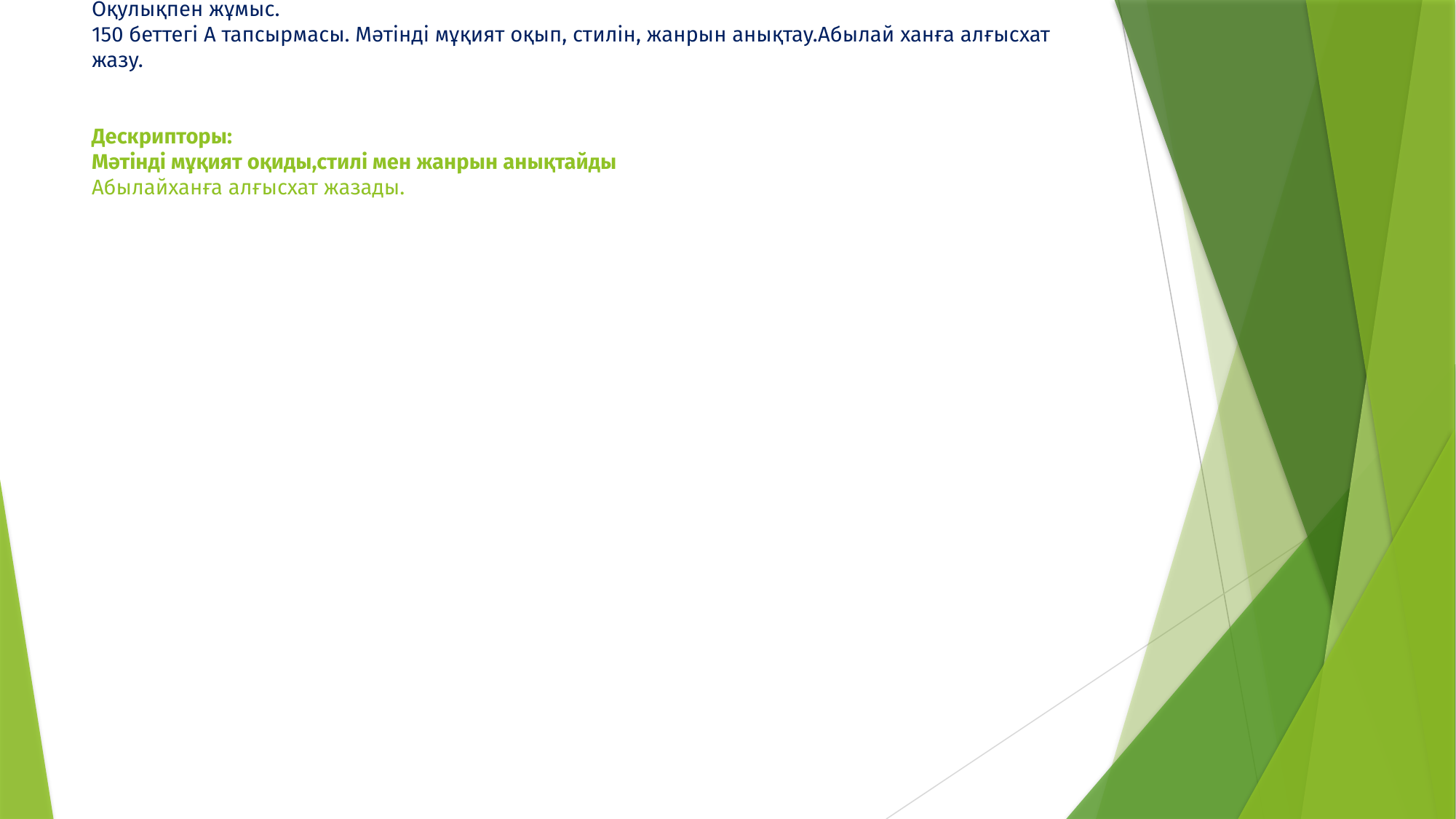

# Оқулықпен жұмыс. 150 беттегі А тапсырмасы. Мәтінді мұқият оқып, стилін, жанрын анықтау.Абылай ханға алғысхат жазу.     Дескрипторы: Мәтінді мұқият оқиды,стилі мен жанрын анықтайды Абылайханға алғысхат жазады.